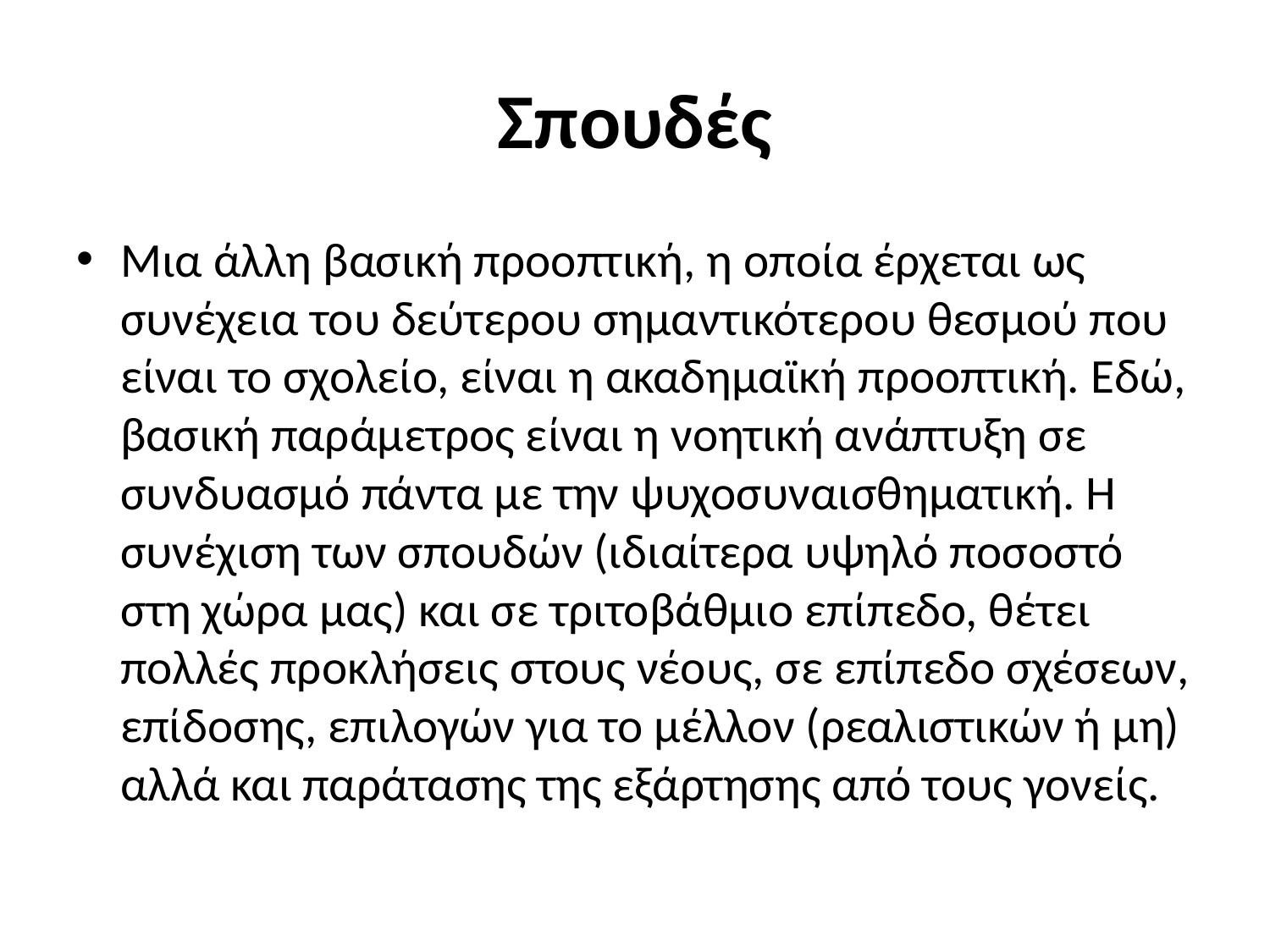

# Σπουδές
Μια άλλη βασική προοπτική, η οποία έρχεται ως συνέχεια του δεύτερου σημαντικότερου θεσμού που είναι το σχολείο, είναι η ακαδημαϊκή προοπτική. Εδώ, βασική παράμετρος είναι η νοητική ανάπτυξη σε συνδυασμό πάντα με την ψυχοσυναισθηματική. Η συνέχιση των σπουδών (ιδιαίτερα υψηλό ποσοστό στη χώρα μας) και σε τριτοβάθμιο επίπεδο, θέτει πολλές προκλήσεις στους νέους, σε επίπεδο σχέσεων, επίδοσης, επιλογών για το μέλλον (ρεαλιστικών ή μη) αλλά και παράτασης της εξάρτησης από τους γονείς.